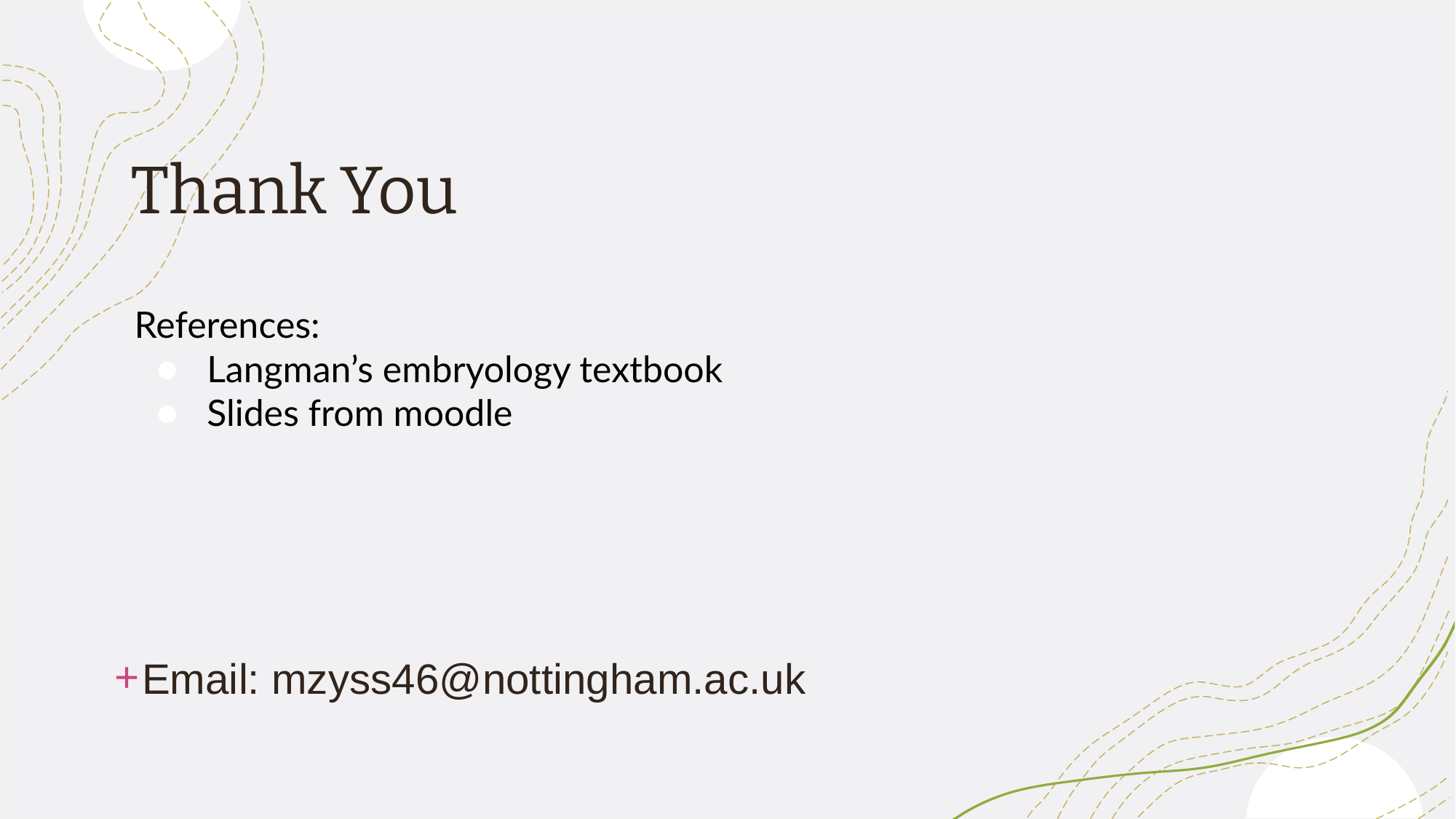

# Thank You
References:
Langman’s embryology textbook
Slides from moodle
Email: mzyss46@nottingham.ac.uk